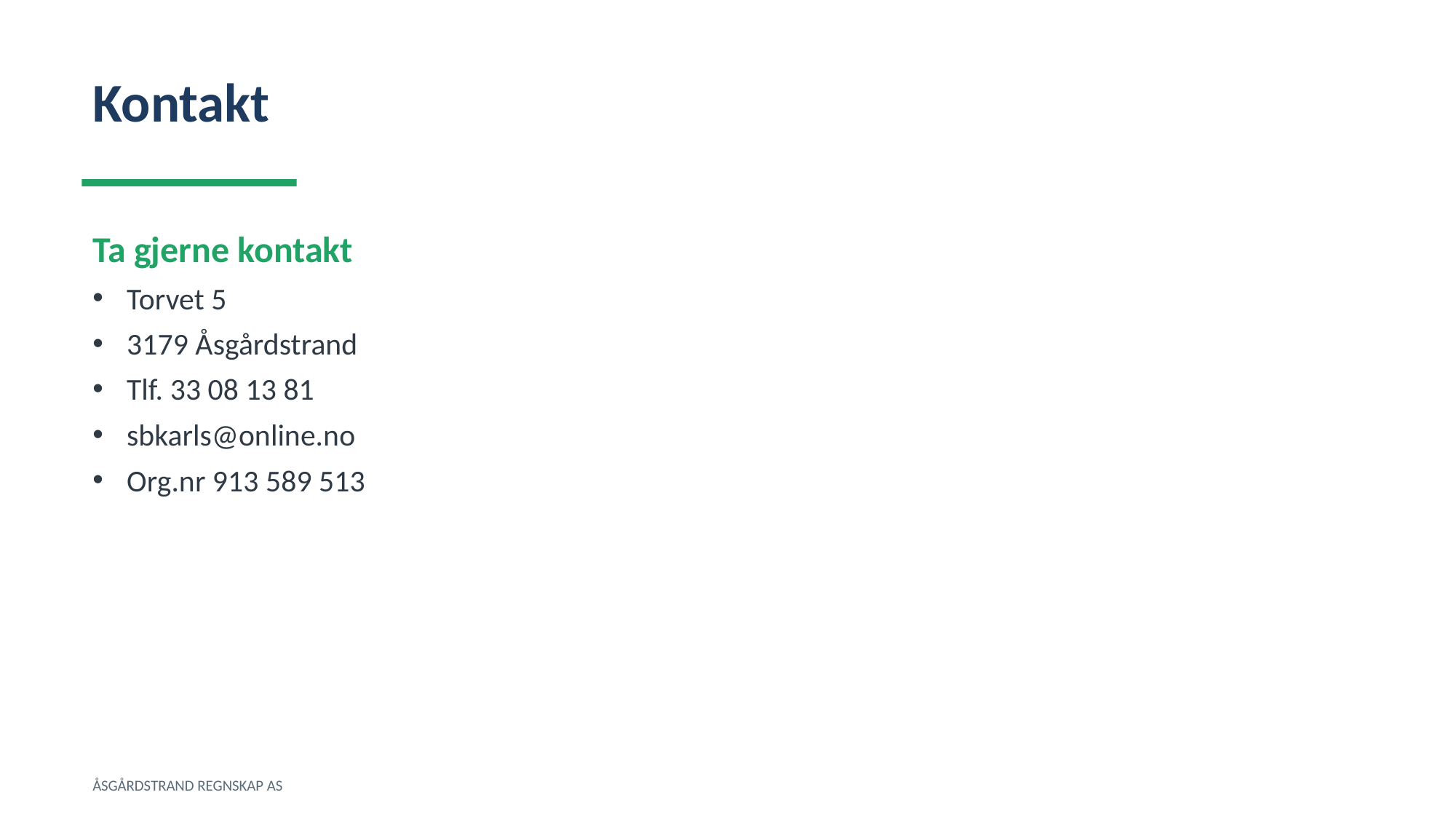

Kontakt

Ta gjerne kontakt
Torvet 5
3179 Åsgårdstrand
Tlf. 33 08 13 81
sbkarls@online.no
Org.nr 913 589 513
ÅSGÅRDSTRAND REGNSKAP AS